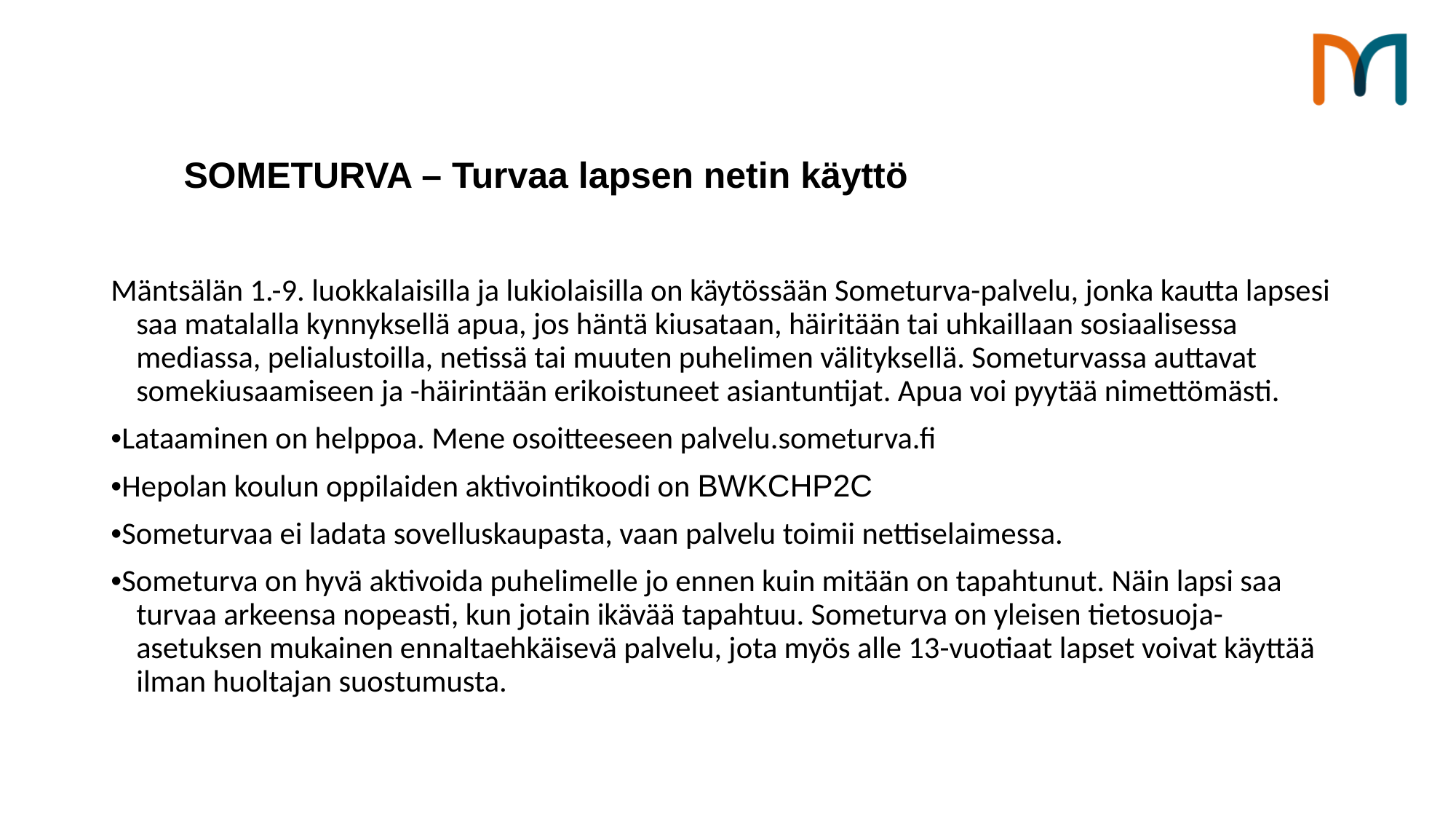

# SOMETURVA – Turvaa lapsen netin käyttö

Mäntsälän 1.-9. luokkalaisilla ja lukiolaisilla on käytössään Someturva-palvelu, jonka kautta lapsesi saa matalalla kynnyksellä apua, jos häntä kiusataan, häiritään tai uhkaillaan sosiaalisessa mediassa, pelialustoilla, netissä tai muuten puhelimen välityksellä. Someturvassa auttavat somekiusaamiseen ja -häirintään erikoistuneet asiantuntijat. Apua voi pyytää nimettömästi.
•Lataaminen on helppoa. Mene osoitteeseen palvelu.someturva.fi
•Hepolan koulun oppilaiden aktivointikoodi on BWKCHP2C
•Someturvaa ei ladata sovelluskaupasta, vaan palvelu toimii nettiselaimessa.
•Someturva on hyvä aktivoida puhelimelle jo ennen kuin mitään on tapahtunut. Näin lapsi saa turvaa arkeensa nopeasti, kun jotain ikävää tapahtuu. Someturva on yleisen tietosuoja-asetuksen mukainen ennaltaehkäisevä palvelu, jota myös alle 13-vuotiaat lapset voivat käyttää ilman huoltajan suostumusta.